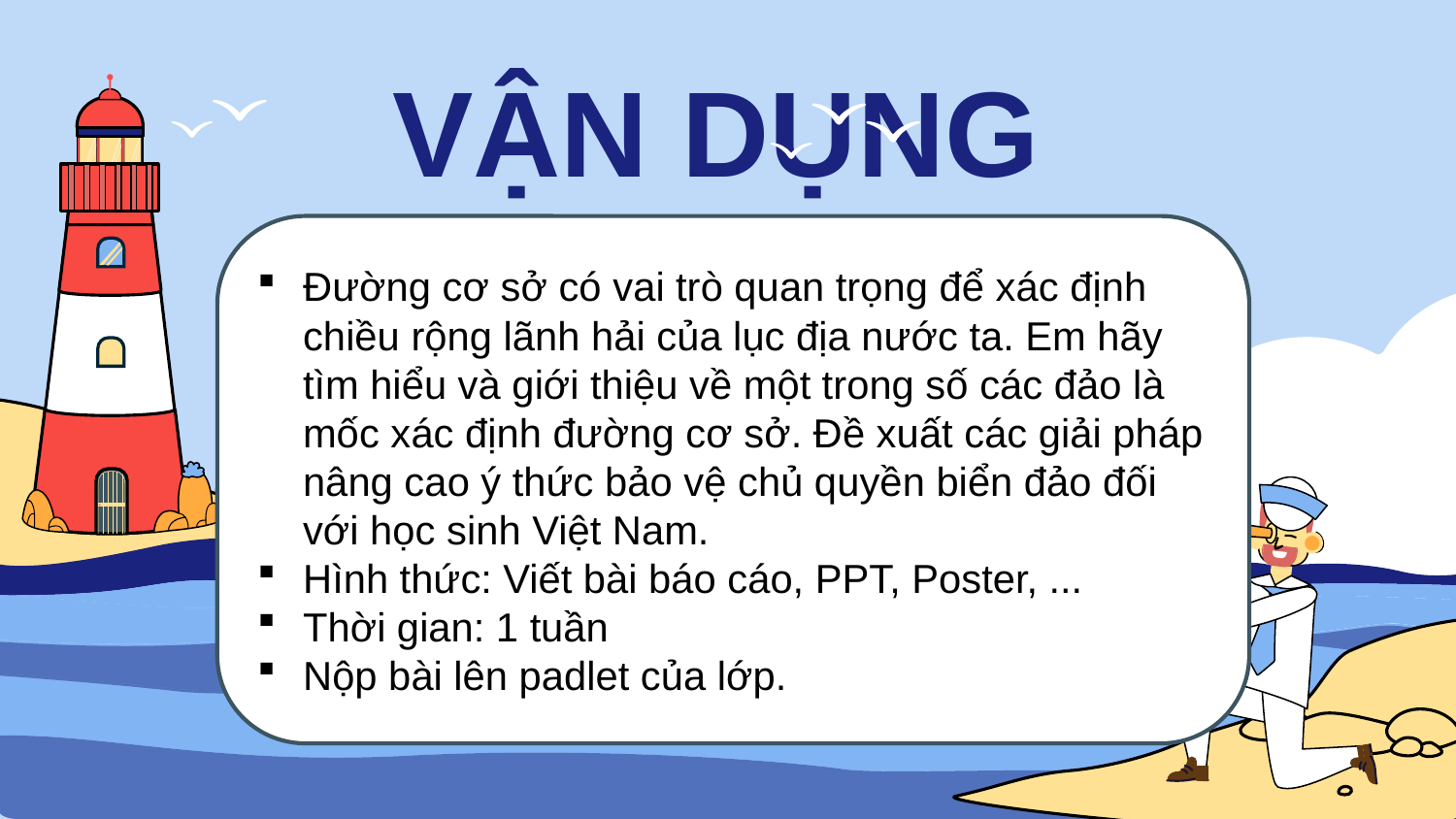

# VẬN DỤNG

Đường cơ sở có vai trò quan trọng để xác định chiều rộng lãnh hải của lục địa nước ta. Em hãy tìm hiểu và giới thiệu về một trong số các đảo là mốc xác định đường cơ sở. Đề xuất các giải pháp nâng cao ý thức bảo vệ chủ quyền biển đảo đối với học sinh Việt Nam.
Hình thức: Viết bài báo cáo, PPT, Poster, ...
Thời gian: 1 tuần
Nộp bài lên padlet của lớp.